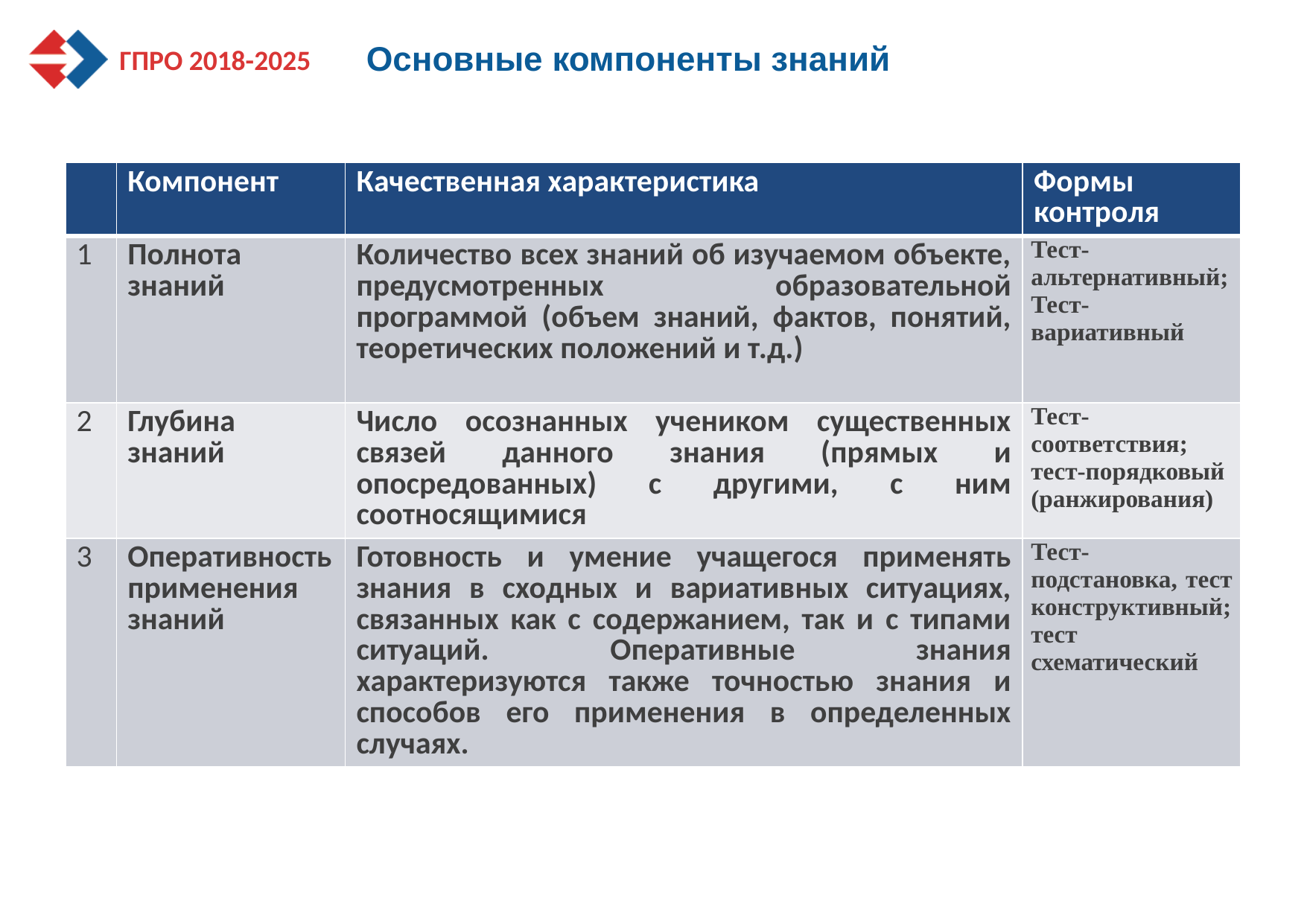

# Основные компоненты знаний
|  | Компонент | Качественная характеристика | Формы контроля |
| --- | --- | --- | --- |
| 1 | Полнота знаний | Количество всех знаний об изучаемом объекте, предусмотренных образовательной программой (объем знаний, фактов, понятий, теоретических положений и т.д.) | Тест-альтернативный; Тест-вариативный |
| 2 | Глубина знаний | Число осознанных учеником существенных связей данного знания (прямых и опосредованных) с другими, с ним соотносящимися | Тест-соответствия; тест-порядковый (ранжирования) |
| 3 | Оперативность применения знаний | Готовность и умение учащегося применять знания в сходных и вариативных ситуациях, связанных как с содержанием, так и с типами ситуаций. Оперативные знания характеризуются также точностью знания и способов его применения в определенных случаях. | Тест-подстановка, тест конструктивный; тест схематический |